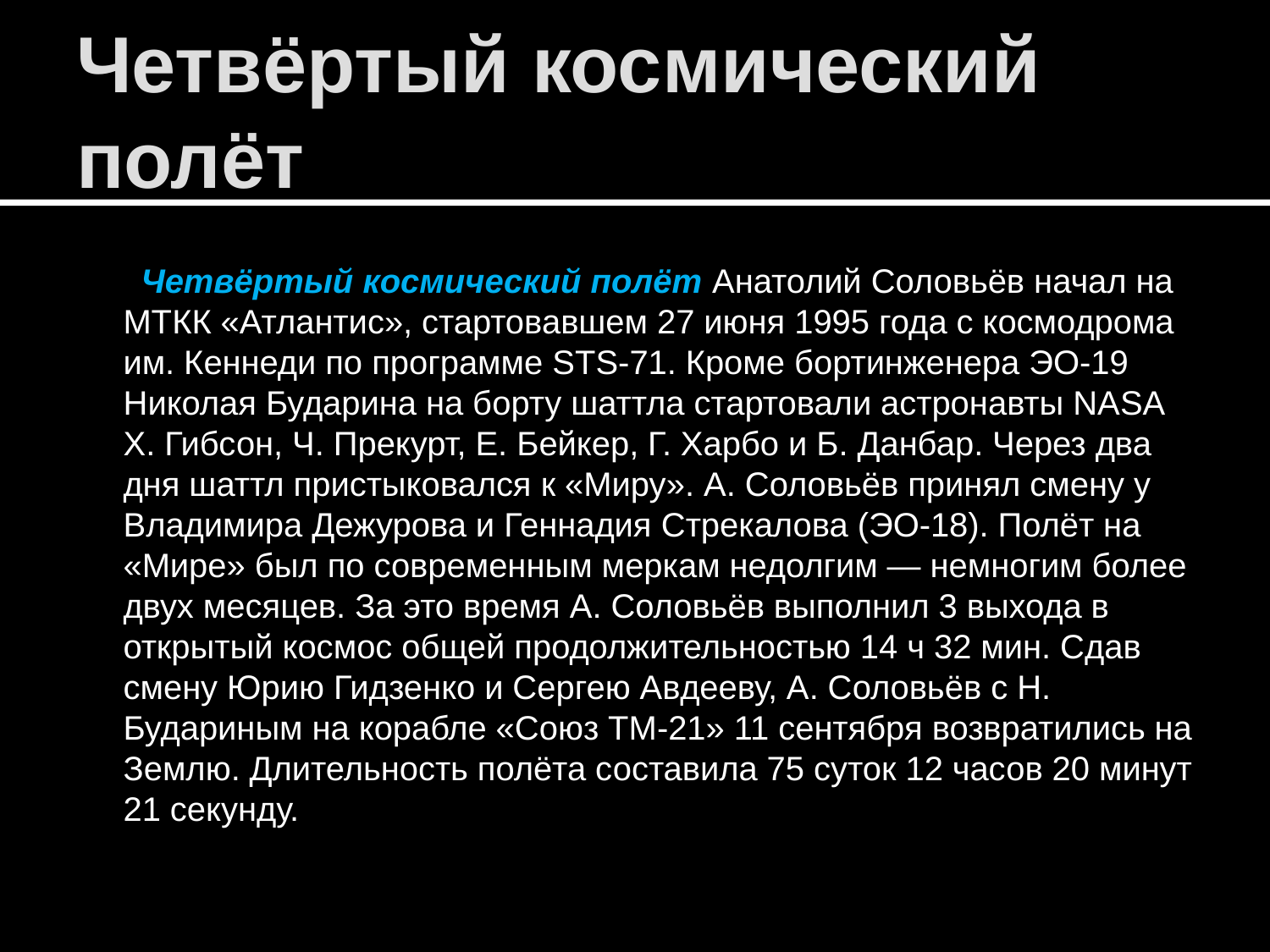

# Четвёртый космический полёт
      Четвёртый космический полёт Анатолий Соловьёв начал на МТКК «Атлантис», стартовавшем 27 июня 1995 года с космодрома им. Кеннеди по программе STS-71. Кроме бортинженера ЭО-19 Николая Бударина на борту шаттла стартовали астронавты NASA Х. Гибсон, Ч. Прекурт, Е. Бейкер, Г. Харбо и Б. Данбар. Через два дня шаттл пристыковался к «Миру». А. Соловьёв принял смену у Владимира Дежурова и Геннадия Стрекалова (ЭО-18). Полёт на «Мире» был по современным меркам недолгим — немногим более двух месяцев. За это время А. Соловьёв выполнил 3 выхода в открытый космос общей продолжительностью 14 ч 32 мин. Сдав смену Юрию Гидзенко и Сергею Авдееву, А. Соловьёв с Н. Будариным на корабле «Союз ТМ-21» 11 сентября возвратились на Землю. Длительность полёта составила 75 суток 12 часов 20 минут 21 секунду.